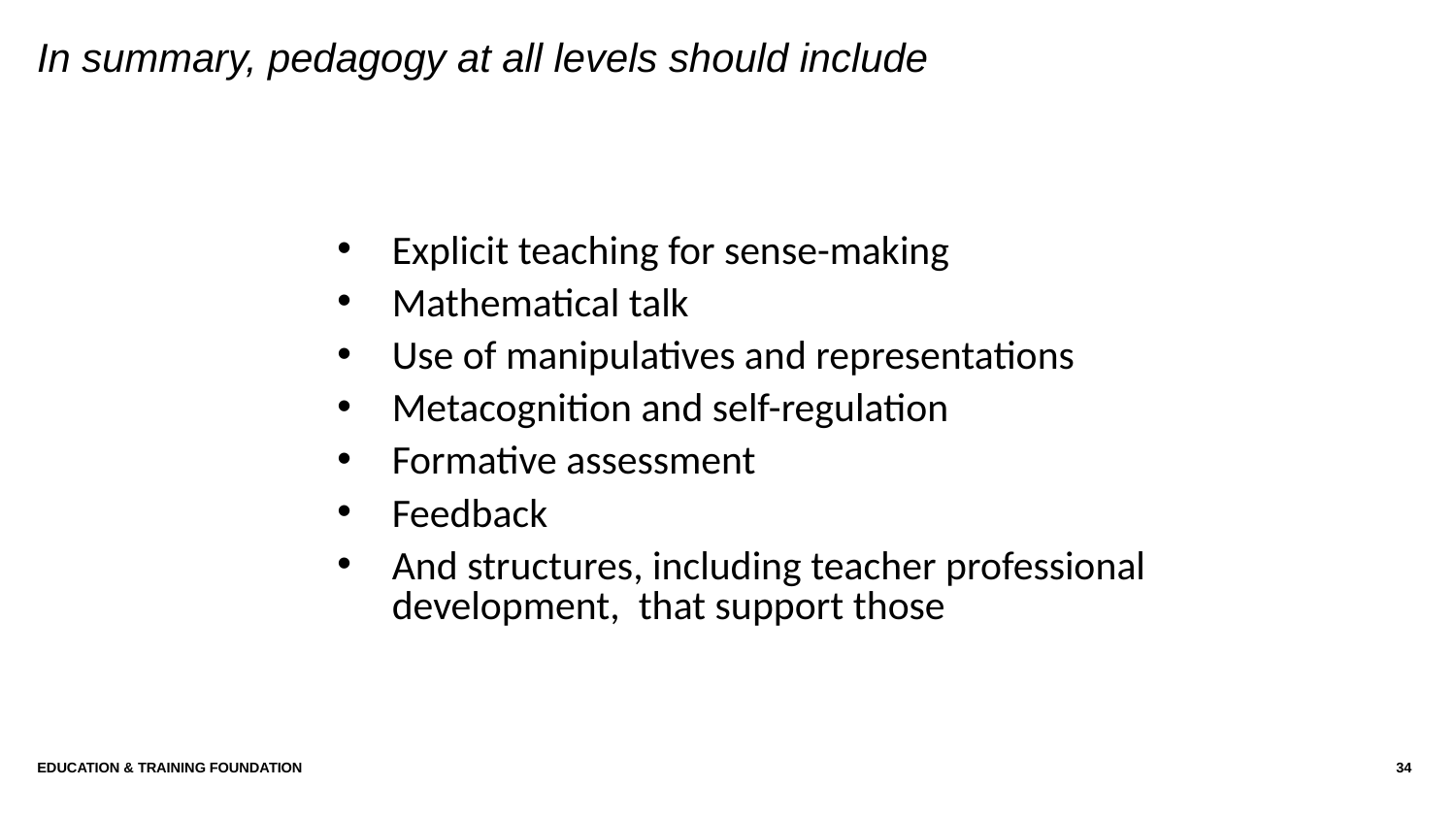

# In summary, pedagogy at all levels should include
Explicit teaching for sense-making
Mathematical talk
Use of manipulatives and representations
Metacognition and self-regulation
Formative assessment
Feedback
And structures, including teacher professional development,  that support those

Education & Training Foundation
34